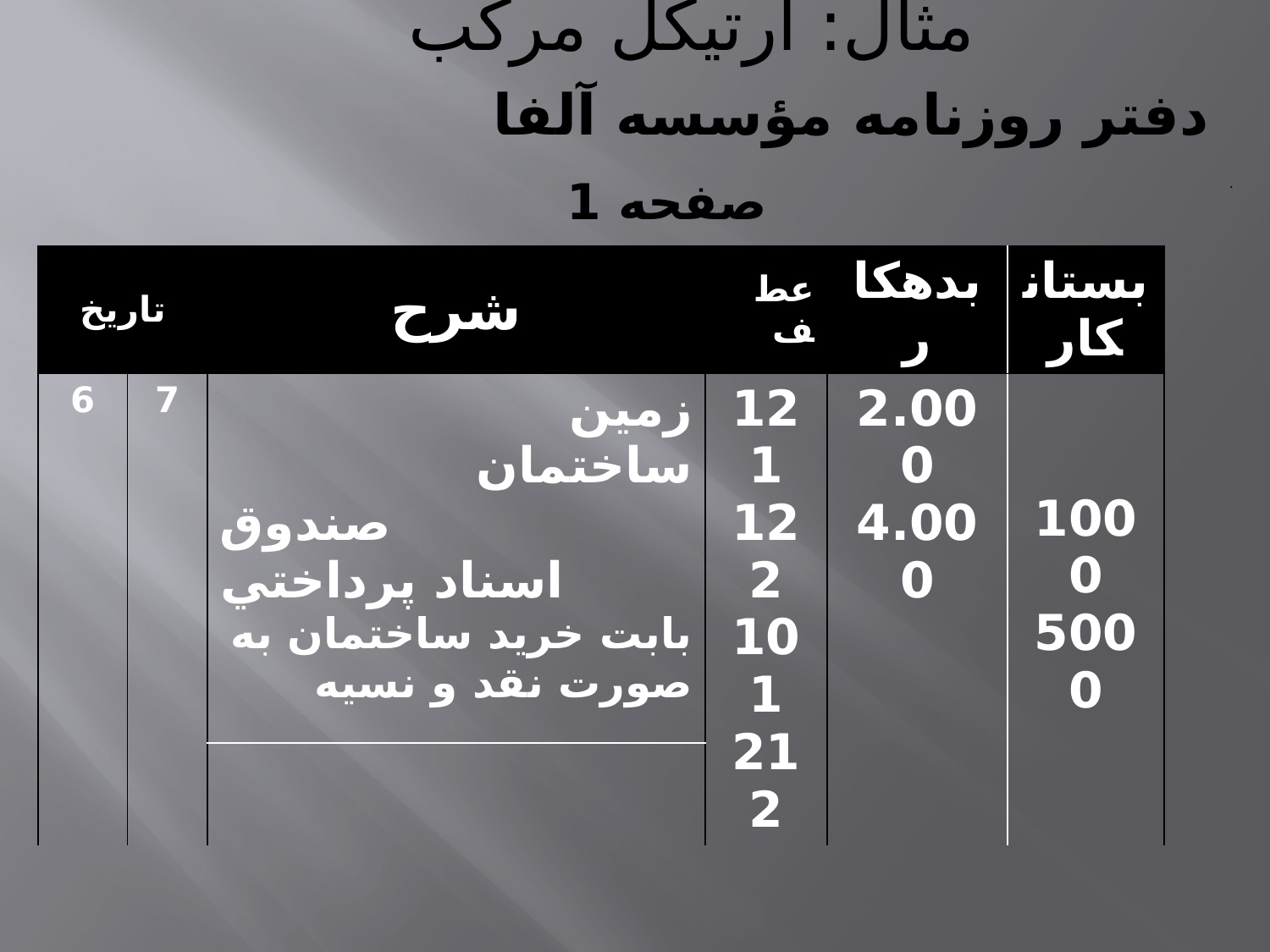

# مثال: آرتيكل مركب دفتر روزنامه مؤسسه آلفا	                	صفحه 1

| تاريخ |  | شرح | عطف | بدهکار | بستانکار |
| --- | --- | --- | --- | --- | --- |
| 6 | 7 | زمين ساختمان صندوق اسناد پرداختي بابت خريد ساختمان به صورت نقد و نسيه | 121 122 101 212 | 2.000 4.000 | 1000 5000 |
|  |  |  |  |  |  |